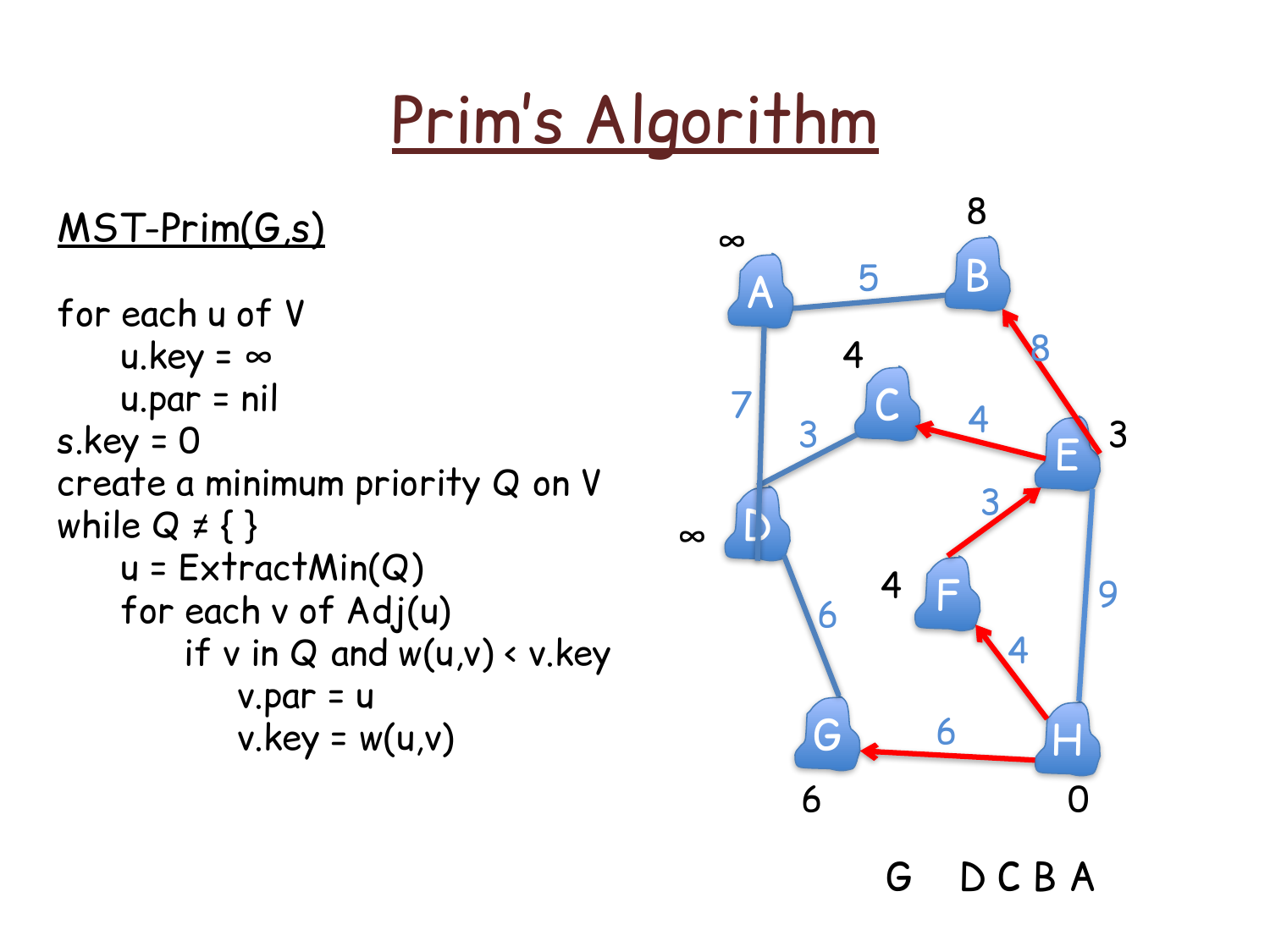

Prim’s Algorithm
8

MST-Prim(G,s)

for each u of V
      u.key = ∞
      u.par = nil
s.key = 0
create a minimum priority Q on V
while Q ≠ { }
      u = ExtractMin(Q)
      for each v of Adj(u)
            if v in Q and w(u,v) < v.key
                 v.par = u
                 v.key = w(u,v)
∞

B
5
A
8
4
C
7
4
3
3
E
3
D
∞
4
F
9
6
4
G
H
6
0
6
      G    D C B A